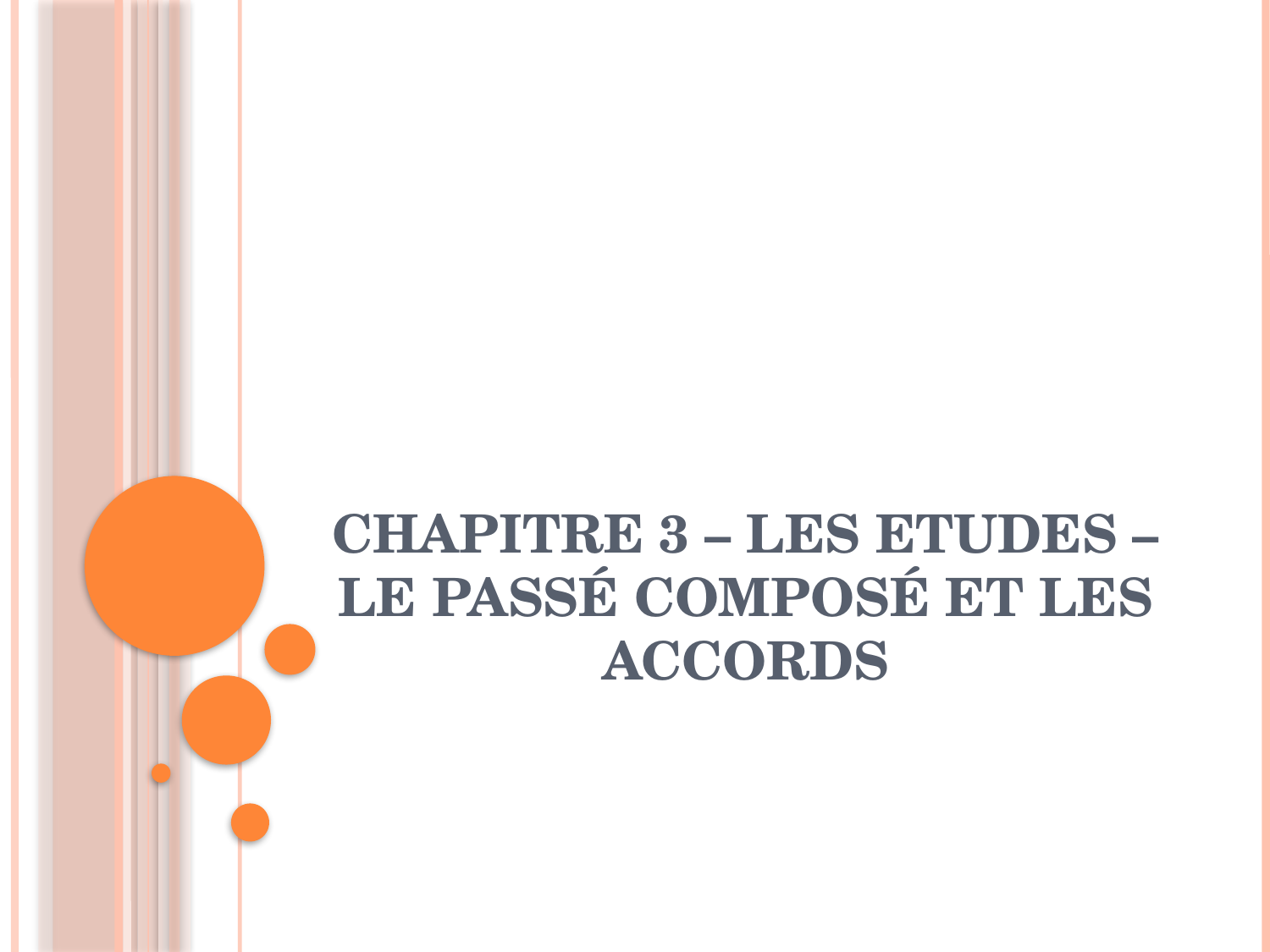

# Chapitre 3 – les etudes – le passé composé et les accords